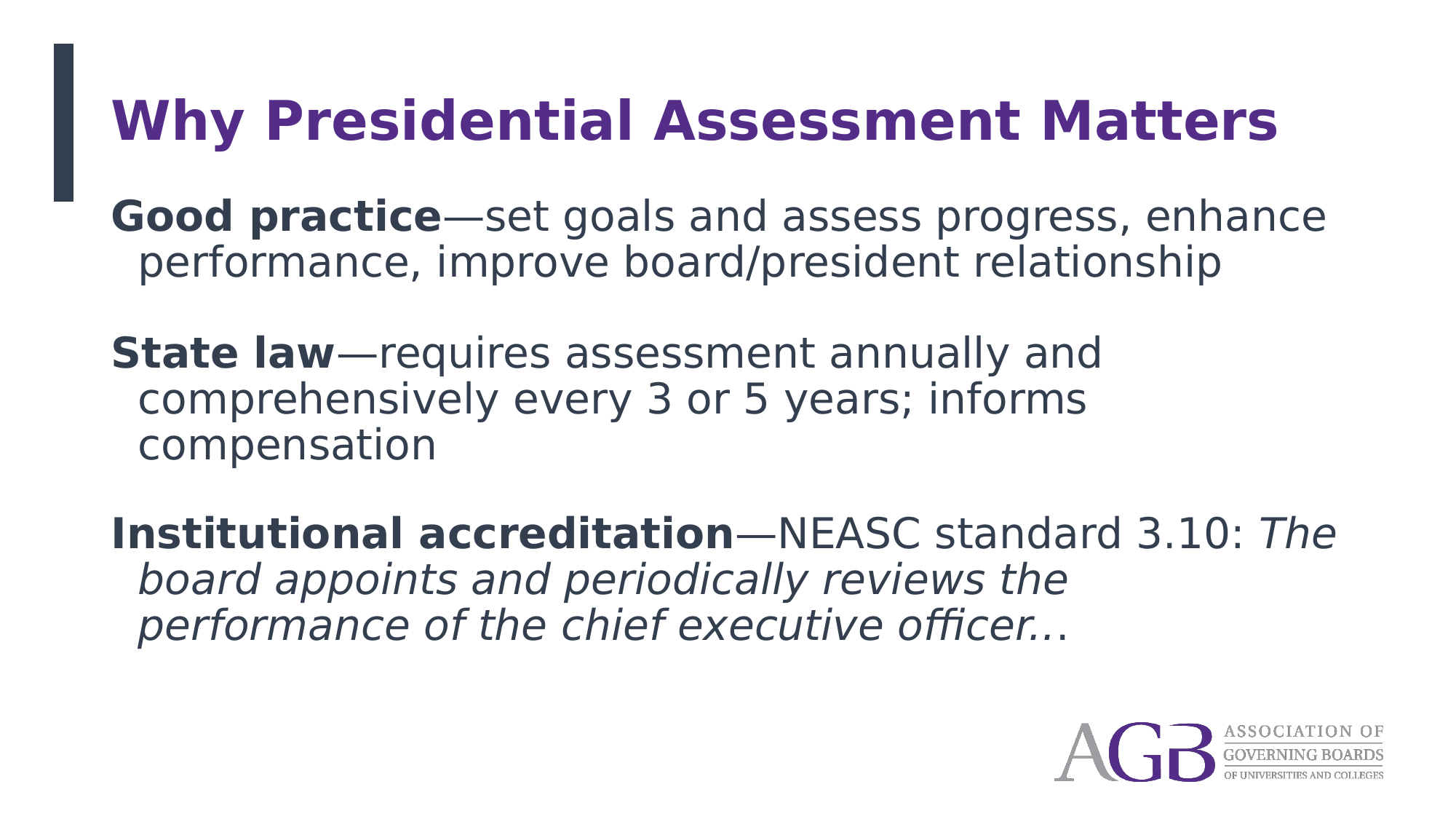

# Why Presidential Assessment Matters
Good practice—set goals and assess progress, enhance performance, improve board/president relationship

State law—requires assessment annually and comprehensively every 3 or 5 years; informs compensation

Institutional accreditation—NEASC standard 3.10: The board appoints and periodically reviews the performance of the chief executive officer...